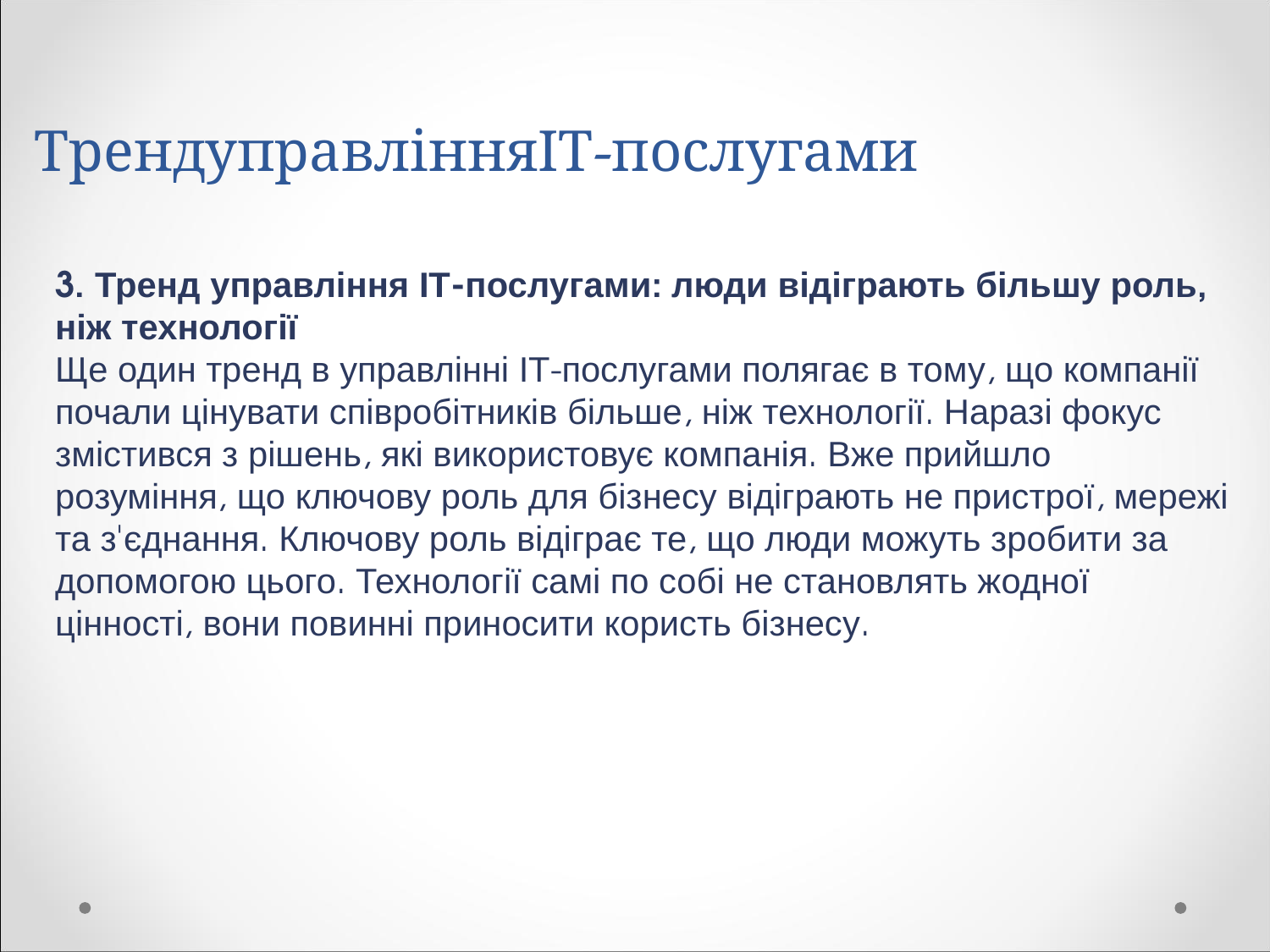

# ТрендуправлінняІТ-послугами
3. Тренд управління ІТ-послугами: люди відіграють більшу роль, ніж технології
Ще один тренд в управлінні ІТ-послугами полягає в тому, що компанії почали цінувати співробітників більше, ніж технології. Наразі фокус змістився з рішень, які використовує компанія. Вже прийшло розуміння, що ключову роль для бізнесу відіграють не пристрої, мережі та з'єднання. Ключову роль відіграє те, що люди можуть зробити за допомогою цього. Технології самі по собі не становлять жодної цінності, вони повинні приносити користь бізнесу.